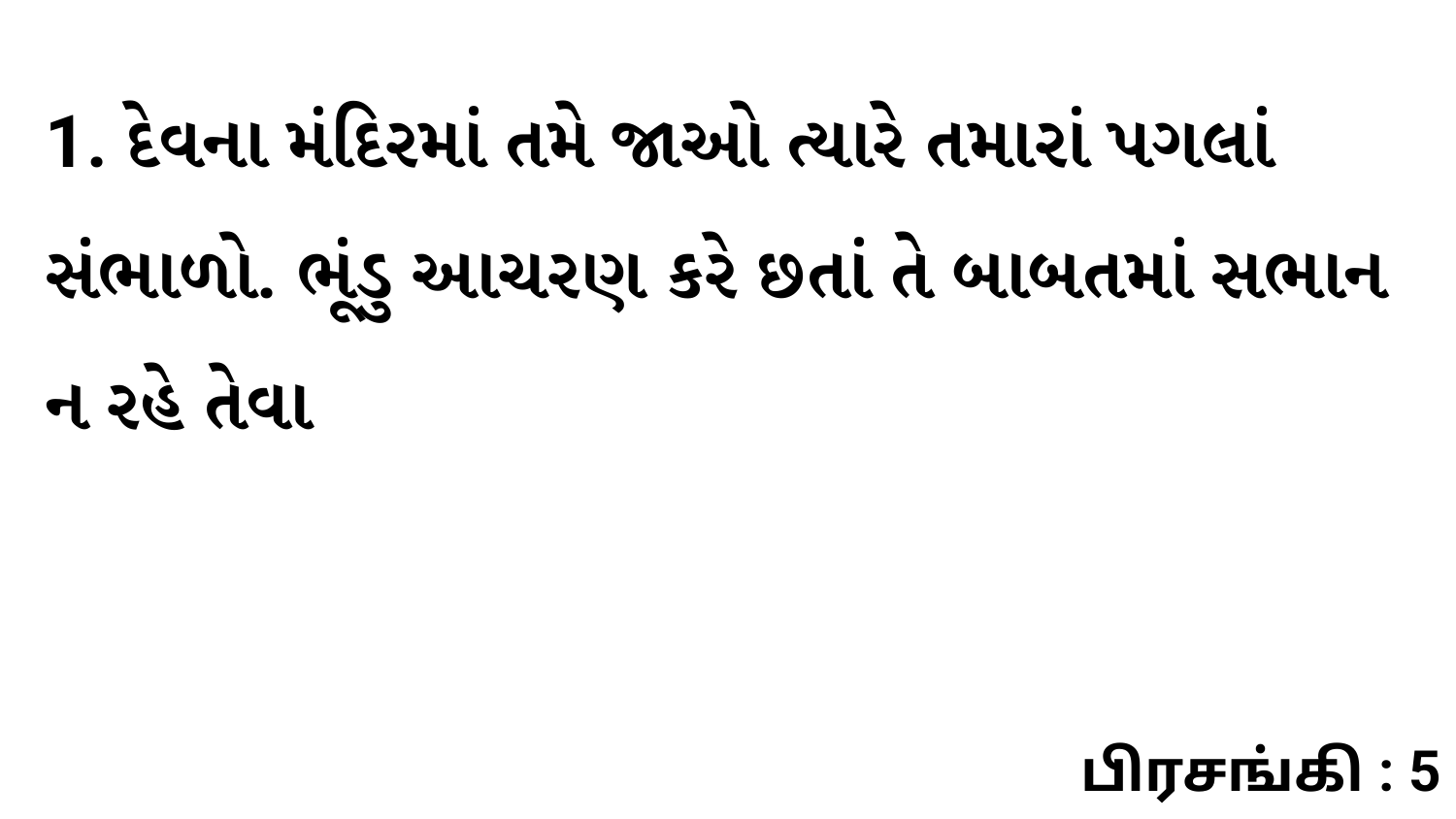

1. દેવના મંદિરમાં તમે જાઓ ત્યારે તમારાં પગલાં સંભાળો. ભૂંડુ આચરણ કરે છતાં તે બાબતમાં સભાન ન રહે તેવા
பிரசங்கி : 5